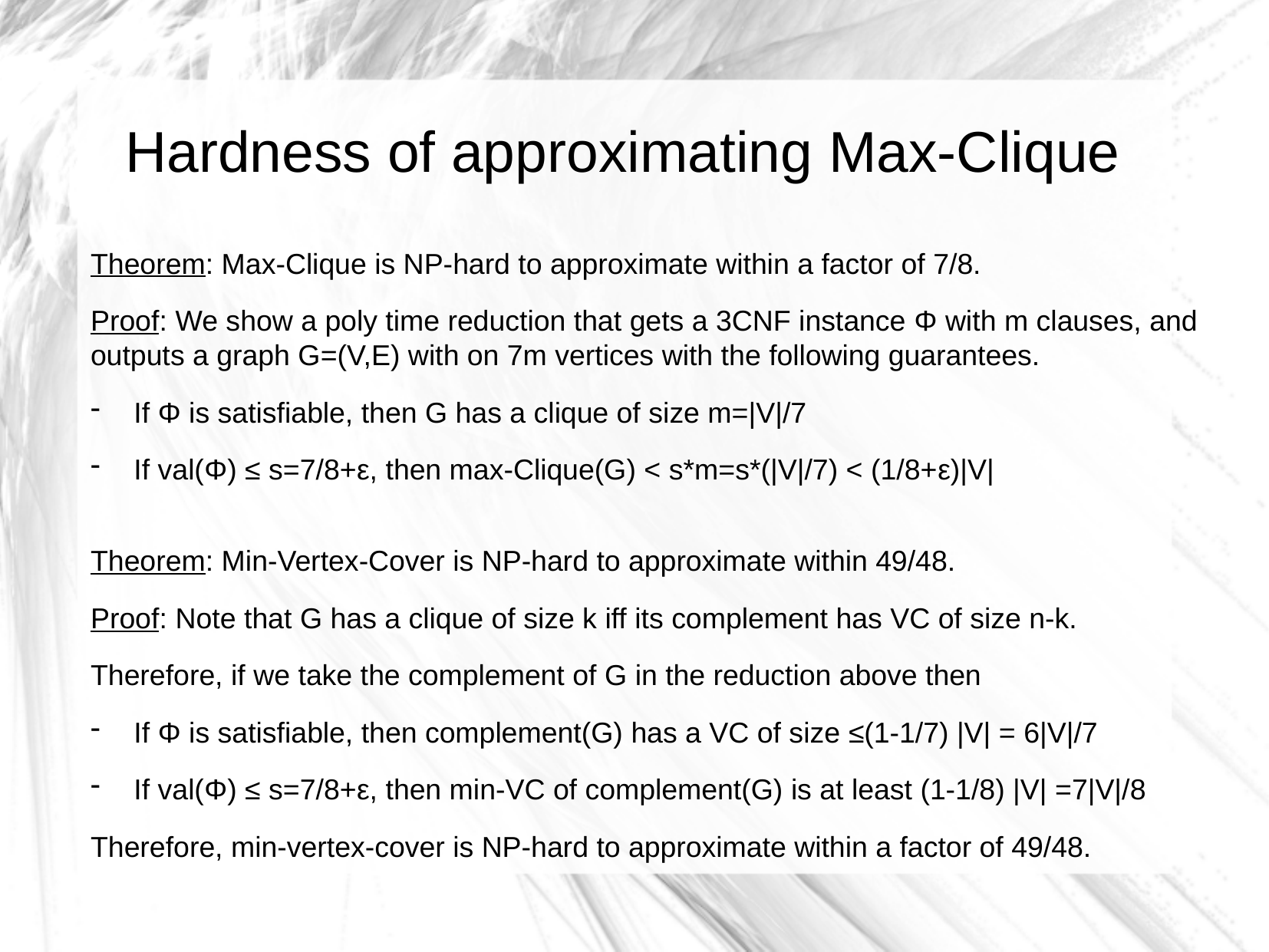

Hardness of approximating Max-Clique
Theorem: Max-Clique is NP-hard to approximate within a factor of 7/8.
Proof: We show a poly time reduction that gets a 3CNF instance Φ with m clauses, and outputs a graph G=(V,E) with on 7m vertices with the following guarantees.
If Φ is satisfiable, then G has a clique of size m=|V|/7
If val(Φ) ≤ s=7/8+ε, then max-Clique(G) < s*m=s*(|V|/7) < (1/8+ε)|V|
Theorem: Min-Vertex-Cover is NP-hard to approximate within 49/48.
Proof: Note that G has a clique of size k iff its complement has VC of size n-k.
Therefore, if we take the complement of G in the reduction above then
If Φ is satisfiable, then complement(G) has a VC of size ≤(1-1/7) |V| = 6|V|/7
If val(Φ) ≤ s=7/8+ε, then min-VC of complement(G) is at least (1-1/8) |V| =7|V|/8
Therefore, min-vertex-cover is NP-hard to approximate within a factor of 49/48.